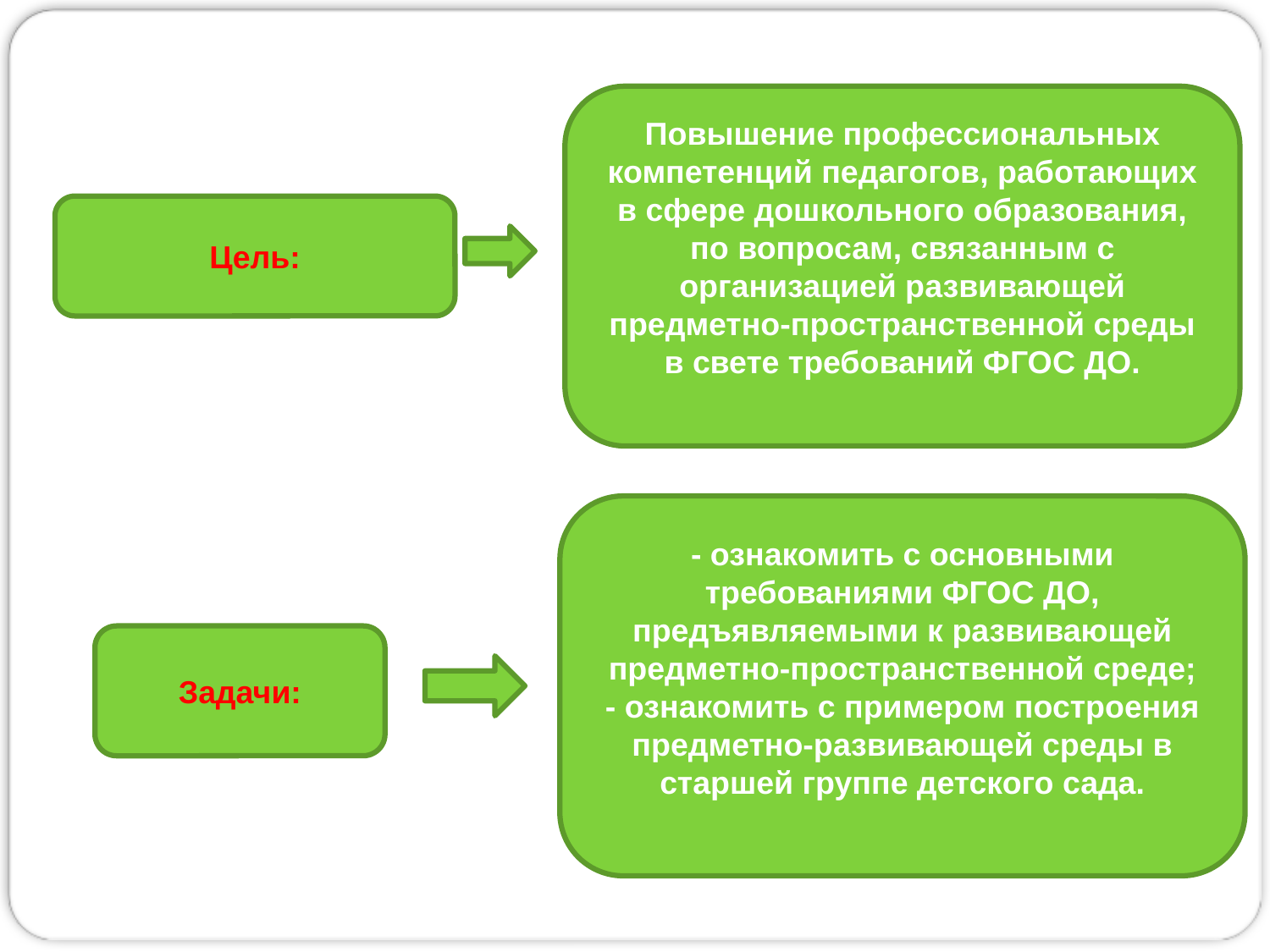

Повышение профессиональных компетенций педагогов, работающих в сфере дошкольного образования, по вопросам, связанным с организацией развивающей предметно-пространственной среды в свете требований ФГОС ДО.
Цель:

#
- ознакомить с основными требованиями ФГОС ДО, предъявляемыми к развивающей предметно-пространственной среде;
- ознакомить с примером построения предметно-развивающей среды в старшей группе детского сада.
Задачи: